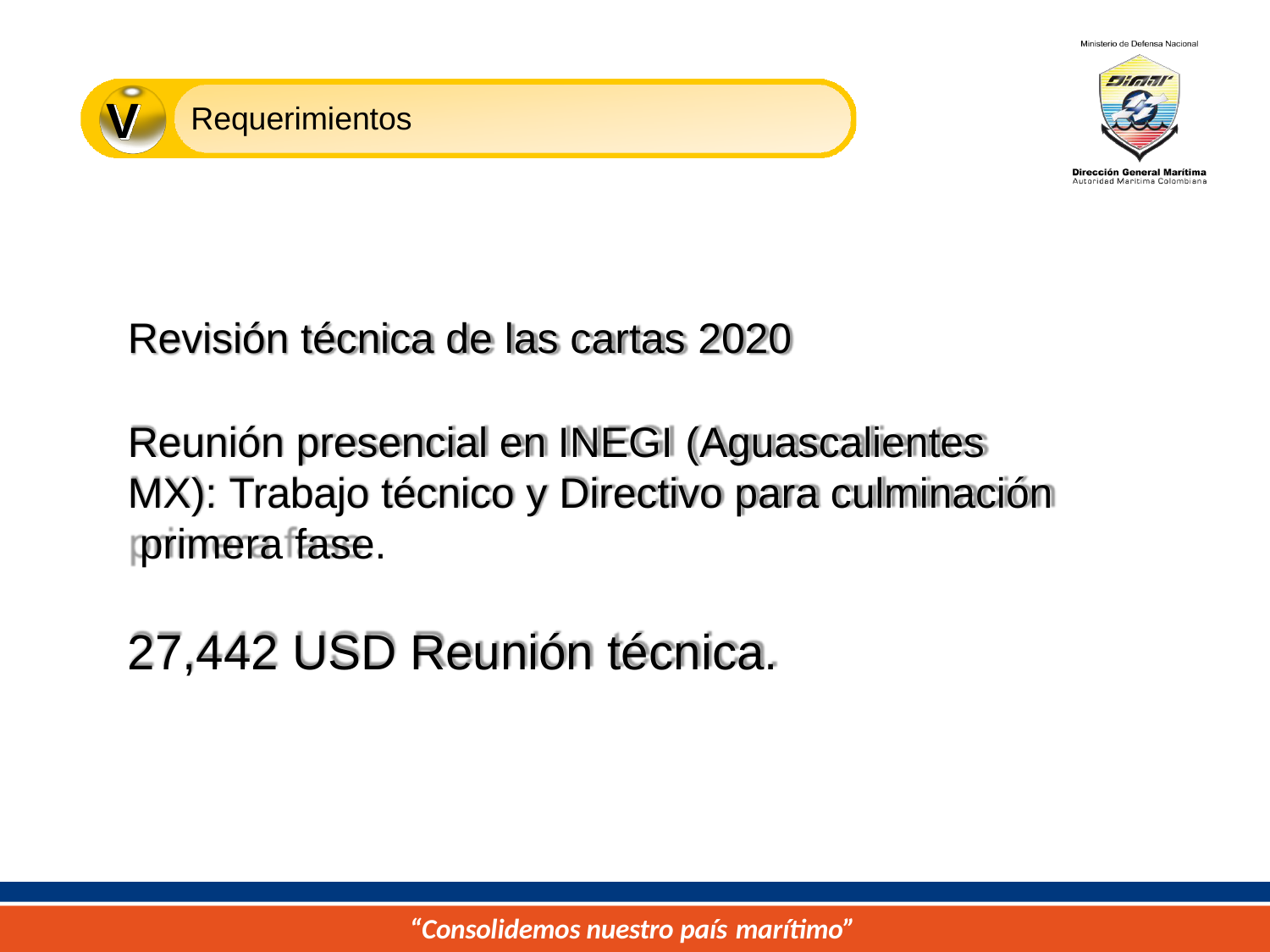

V
Requerimientos

Revisión técnica de las cartas 2020

Reunión presencial en INEGI (Aguascalientes  MX): Trabajo técnico y Directivo para culminación  primera fase.

27,442 USD Reunión técnica.

“Consolidemos nuestro país marítimo”